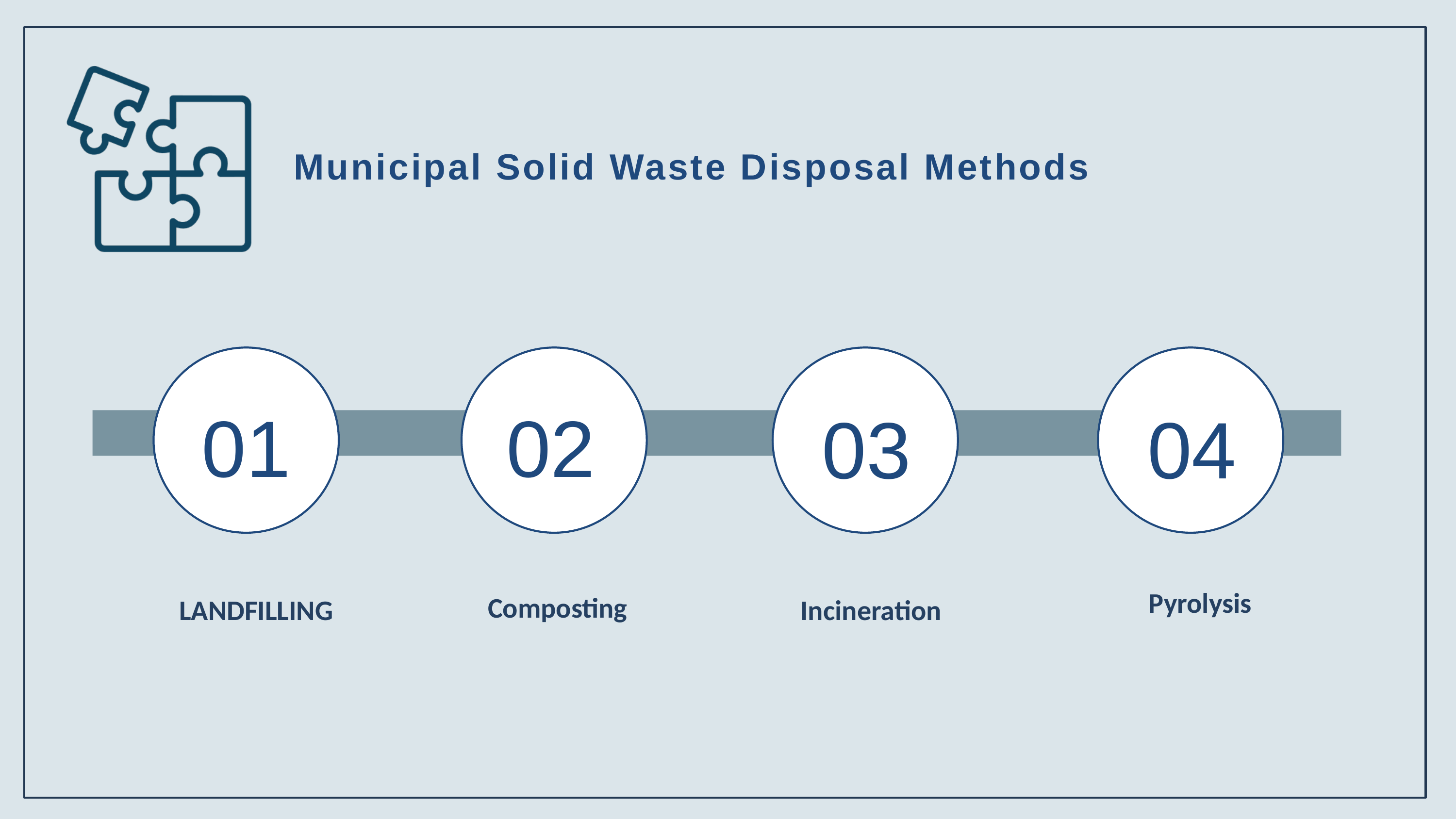

Municipal Solid Waste Disposal Methods

01
02
03
04

Composting
LANDFILLING
Incineration
Pyrolysis